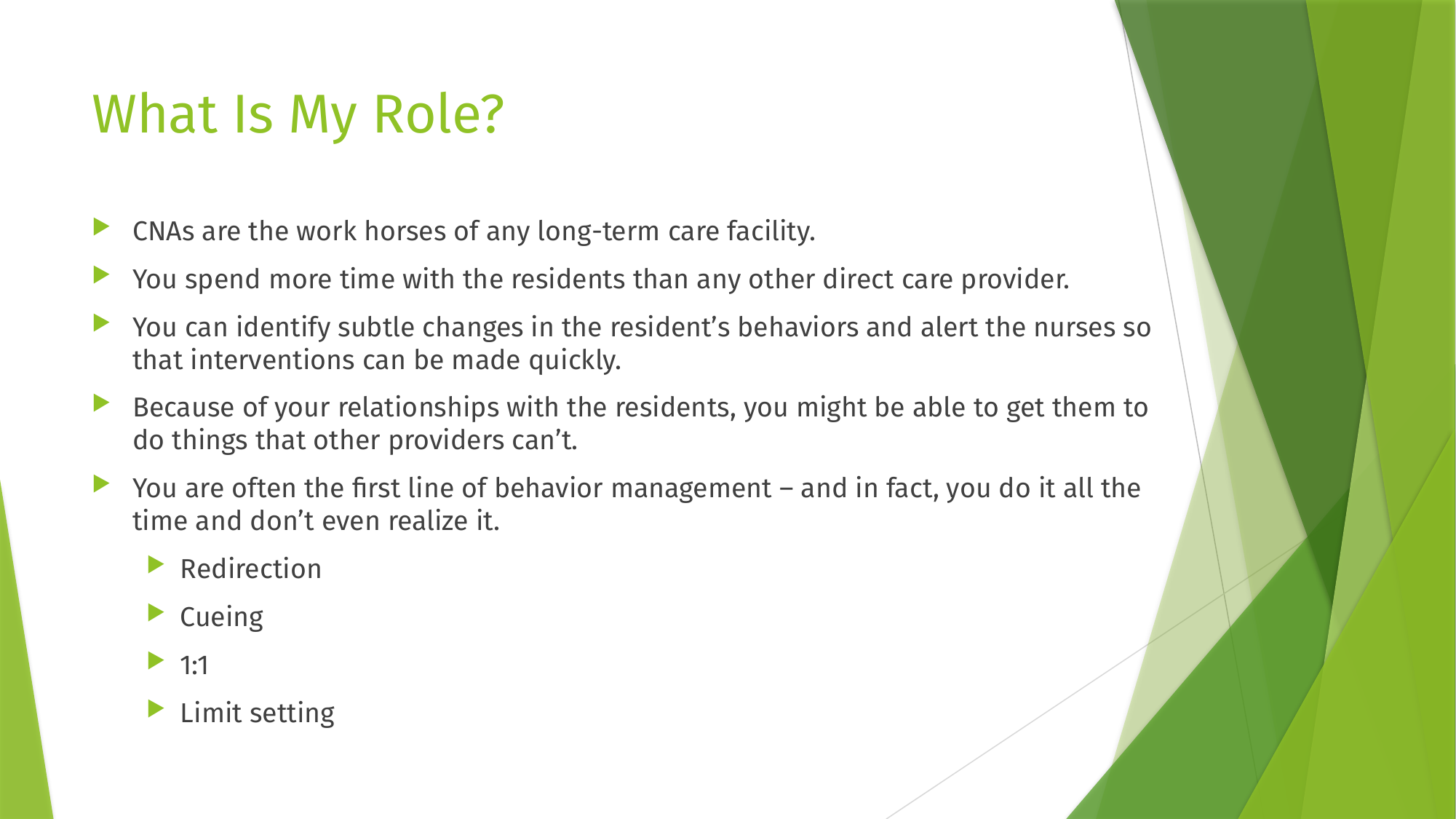

# What Is My Role?
CNAs are the work horses of any long-term care facility.
You spend more time with the residents than any other direct care provider.
You can identify subtle changes in the resident’s behaviors and alert the nurses so that interventions can be made quickly.
Because of your relationships with the residents, you might be able to get them to do things that other providers can’t.
You are often the first line of behavior management – and in fact, you do it all the time and don’t even realize it.
Redirection
Cueing
1:1
Limit setting